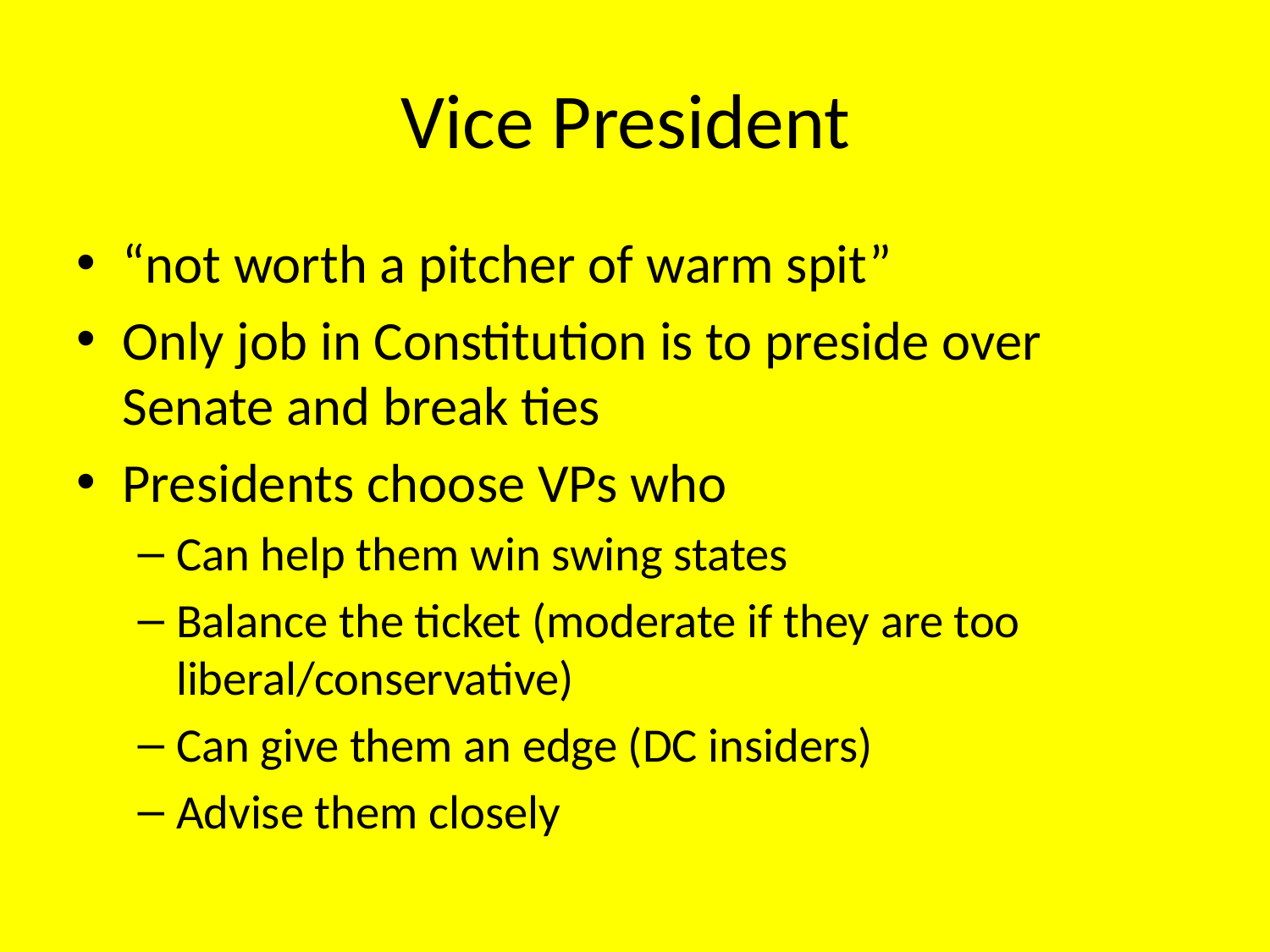

# Vice President
“not worth a pitcher of warm spit”
Only job in Constitution is to preside over Senate and break ties
Presidents choose VPs who
Can help them win swing states
Balance the ticket (moderate if they are too liberal/conservative)
Can give them an edge (DC insiders)
Advise them closely